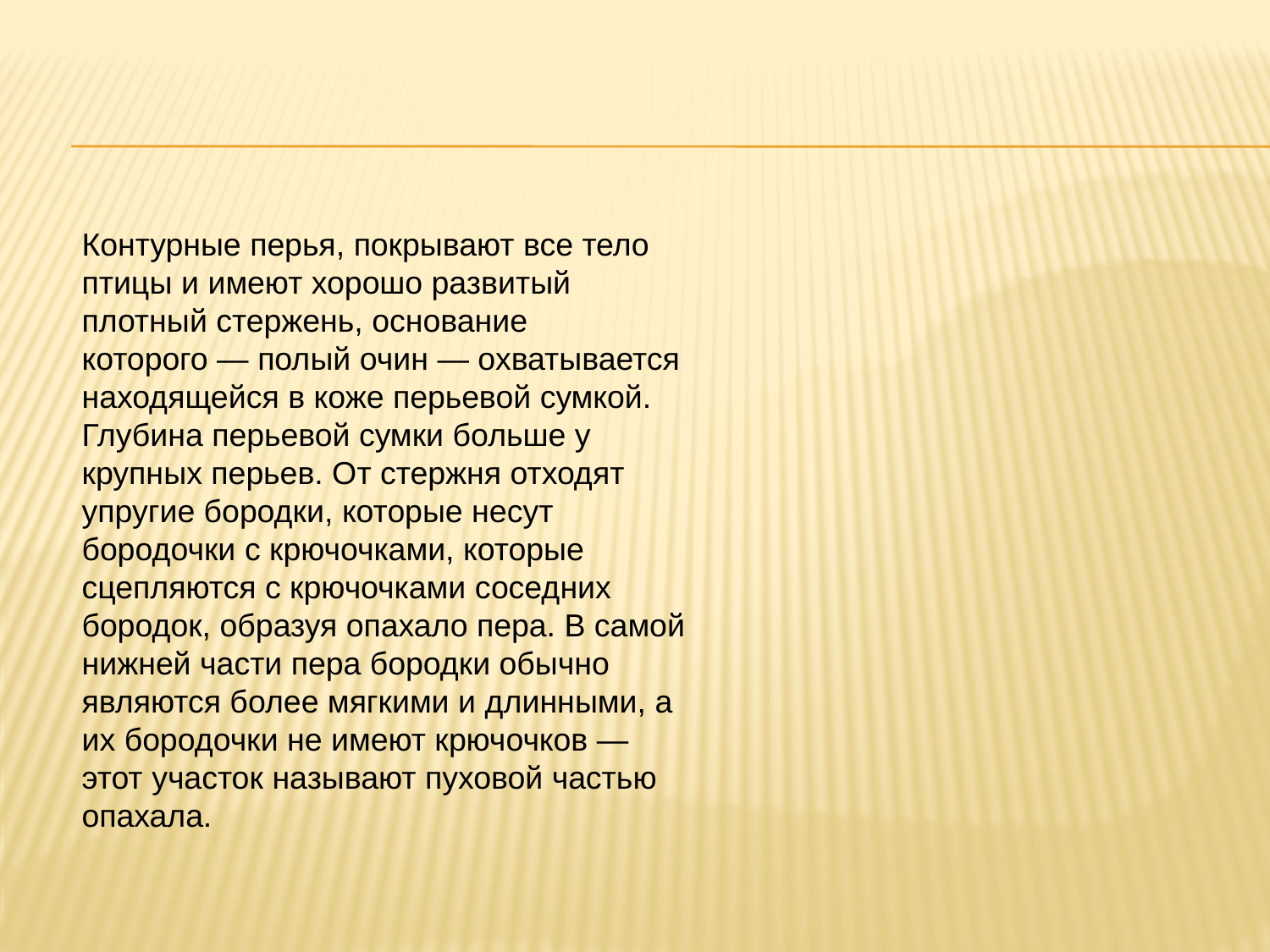

Контурные перья, покрывают все тело птицы и имеют хорошо развитый плотный стержень, основание которого — полый очин — охватывается находящейся в коже перьевой сумкой. Глубина перьевой сумки больше у крупных перьев. От стержня отходят упругие бородки, которые несут бородочки с крючочками, которые сцепляются с крючочками соседних бородок, образуя опахало пера. В самой нижней части пера бородки обычно являются более мягкими и длинными, а их бородочки не имеют крючочков — этот участок называют пуховой частью опахала.